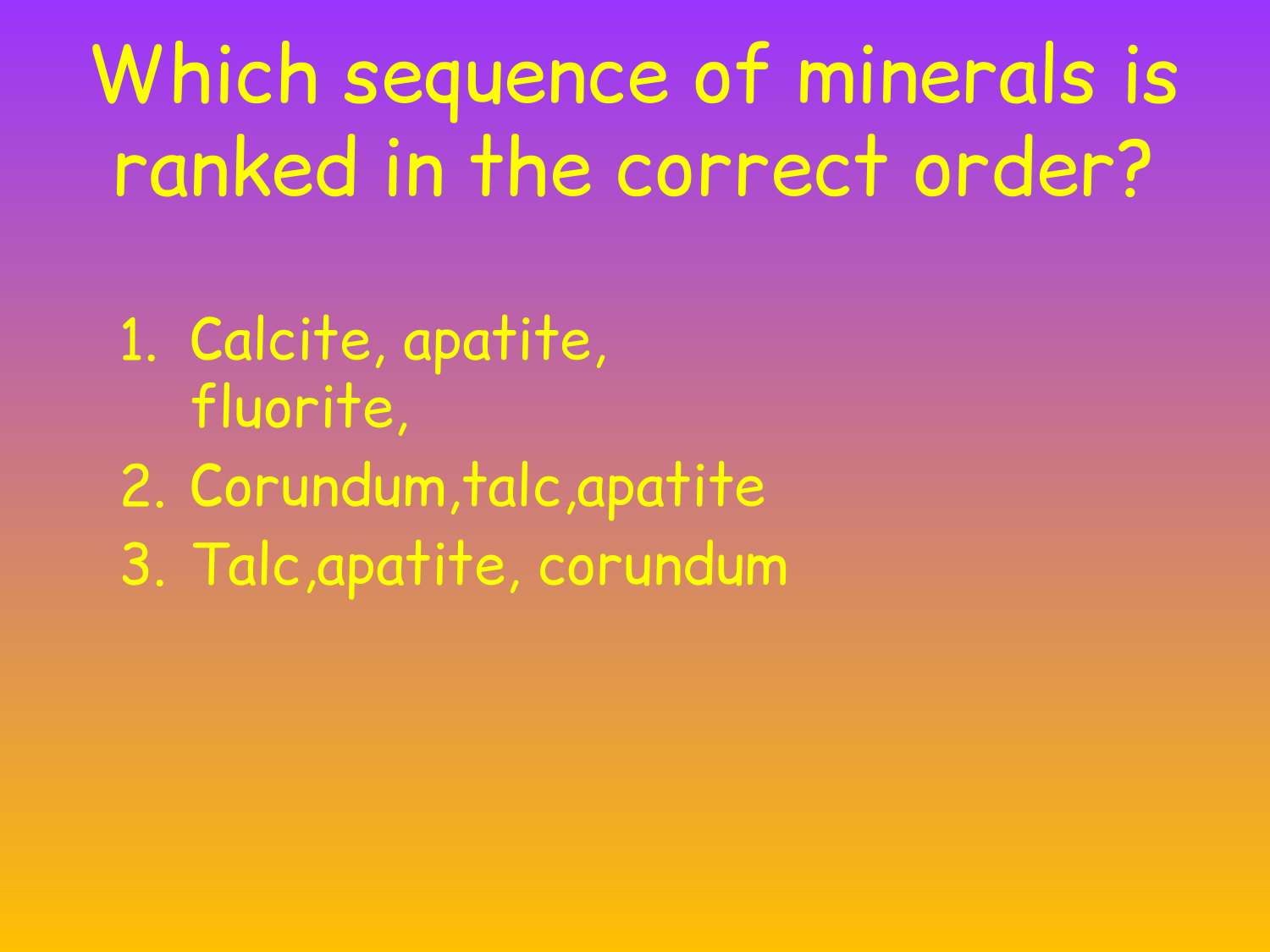

# Which sequence of minerals is ranked in the correct order?
Calcite, apatite, fluorite,
Corundum,talc,apatite
Talc,apatite, corundum